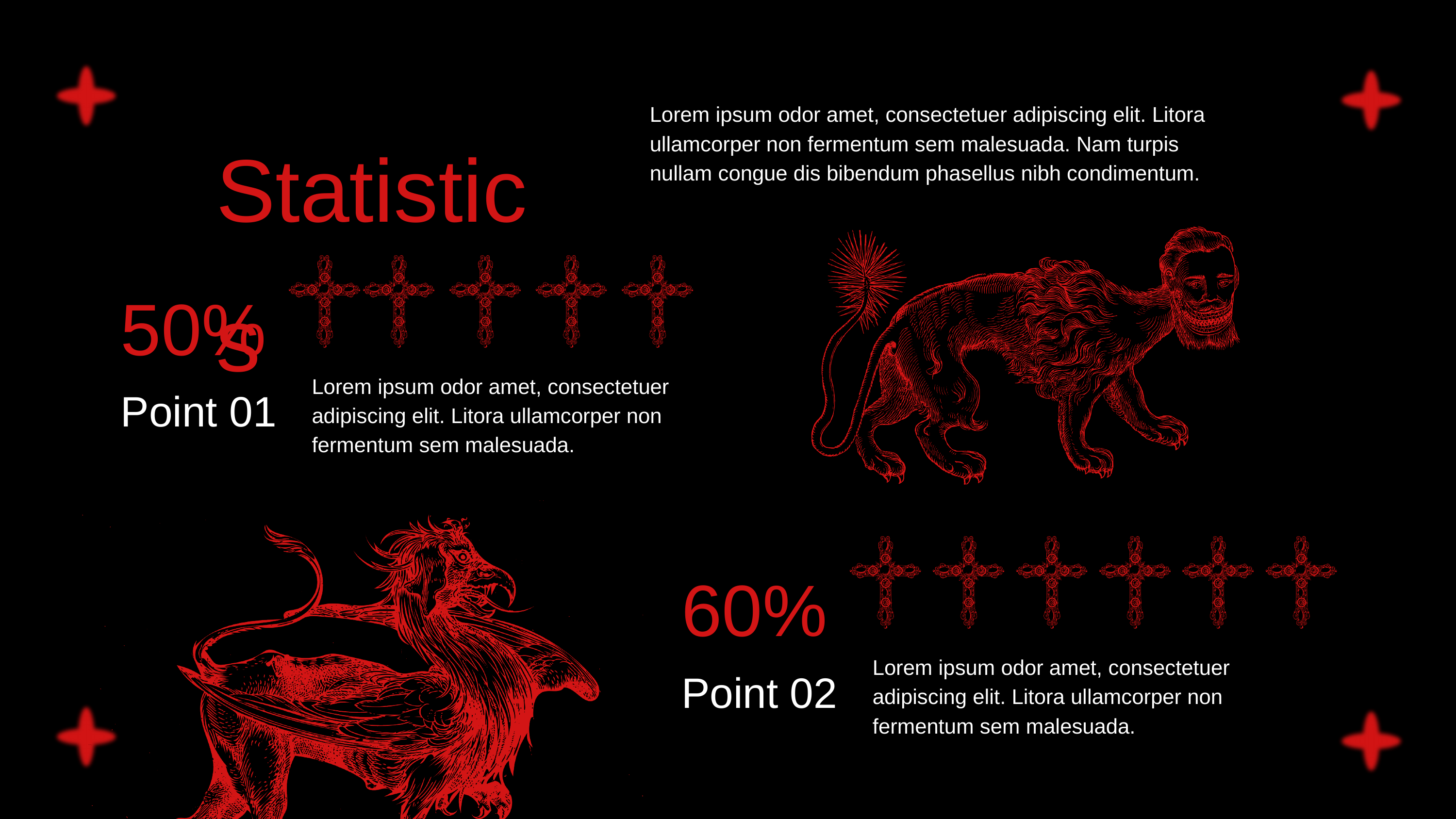

Statistics
Lorem ipsum odor amet, consectetuer adipiscing elit. Litora ullamcorper non fermentum sem malesuada. Nam turpis nullam congue dis bibendum phasellus nibh condimentum.

50%

Point 01
Lorem ipsum odor amet, consectetuer adipiscing elit. Litora ullamcorper non fermentum sem malesuada.

60%

Point 02
Lorem ipsum odor amet, consectetuer adipiscing elit. Litora ullamcorper non fermentum sem malesuada.